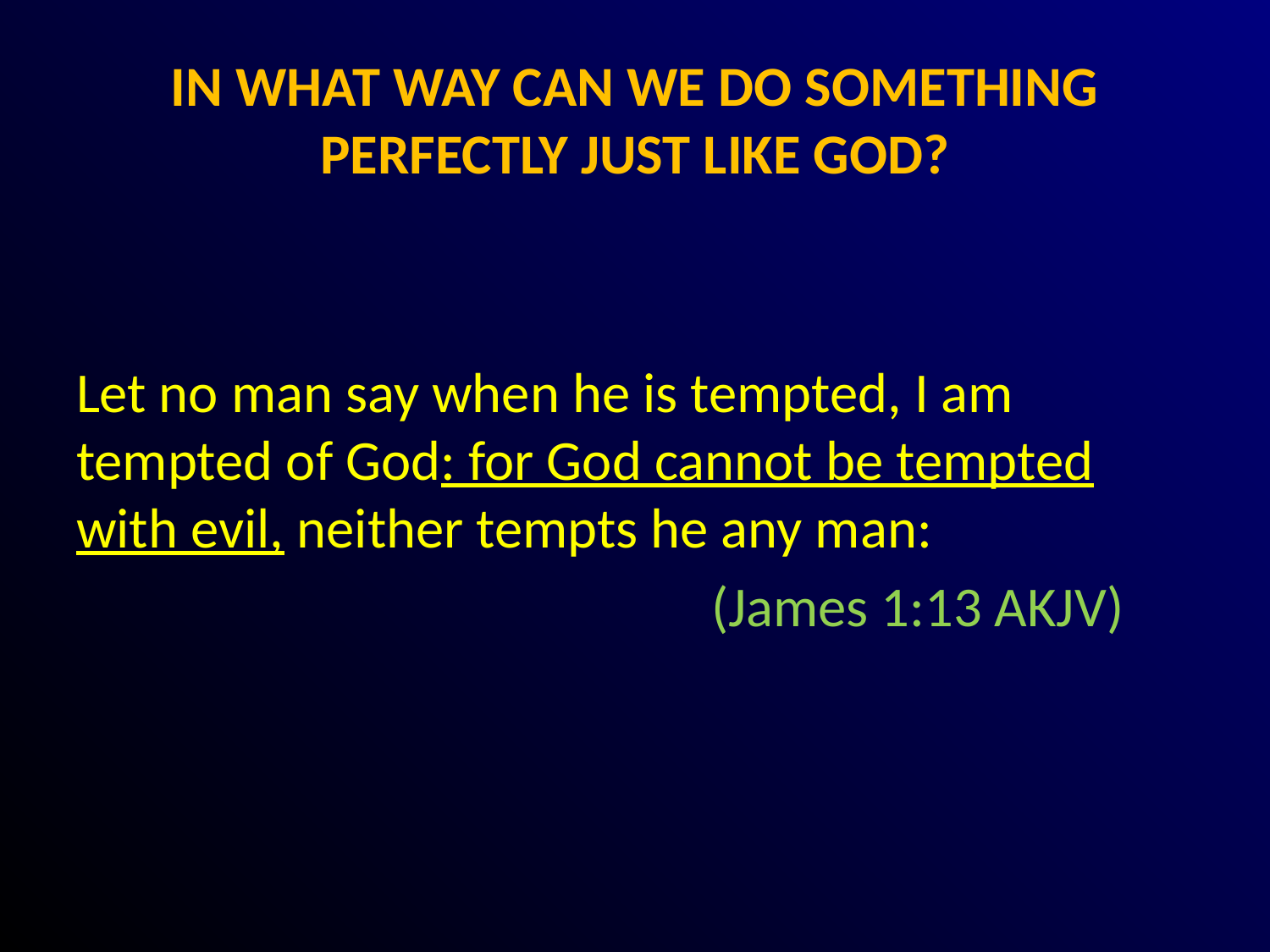

# IN WHAT WAY CAN WE DO SOMETHING PERFECTLY JUST LIKE GOD?
Let no man say when he is tempted, I am tempted of God: for God cannot be tempted with evil, neither tempts he any man:
					(James 1:13 AKJV)